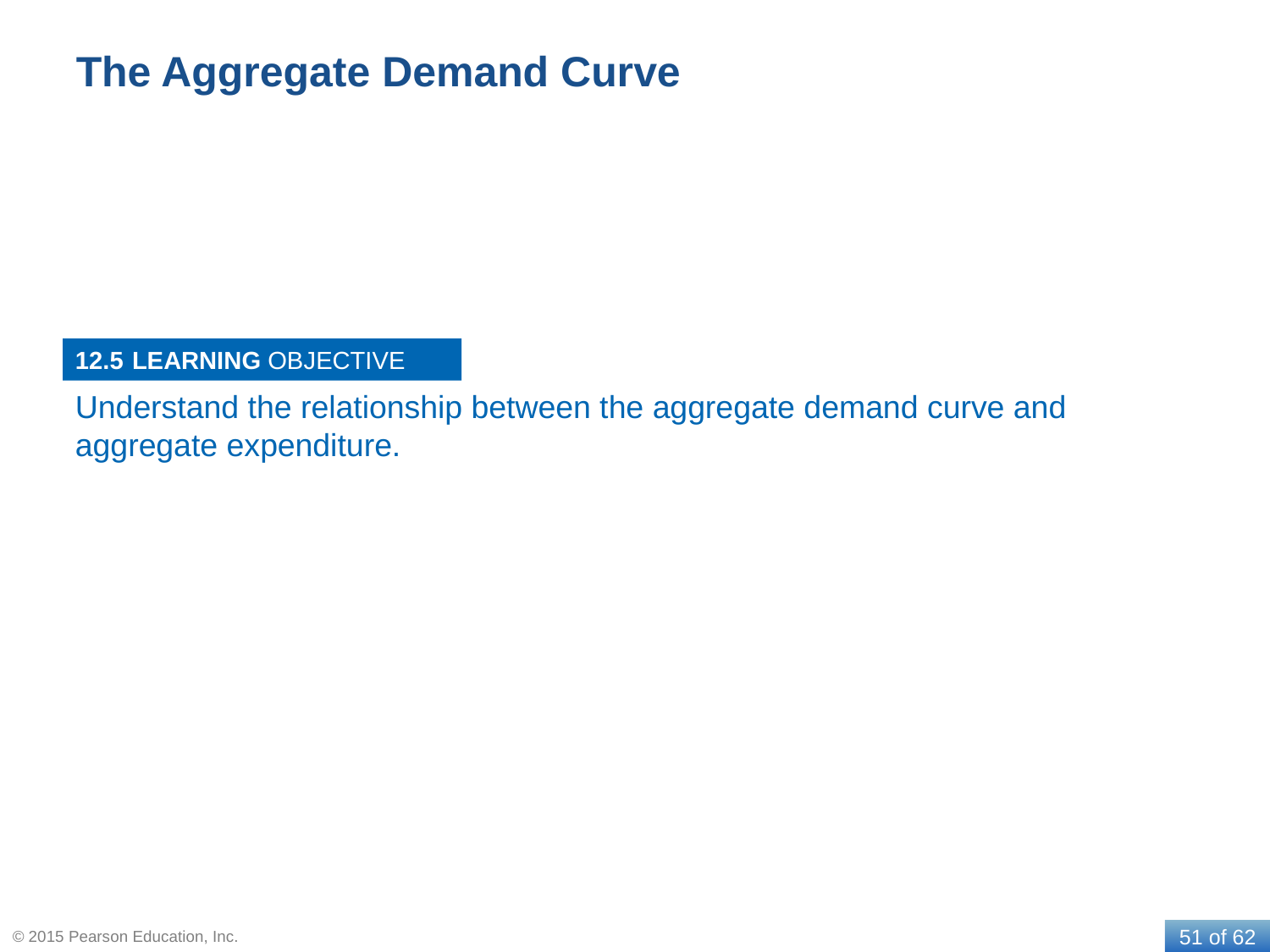

# The Aggregate Demand Curve
12.5
Understand the relationship between the aggregate demand curve and aggregate expenditure.